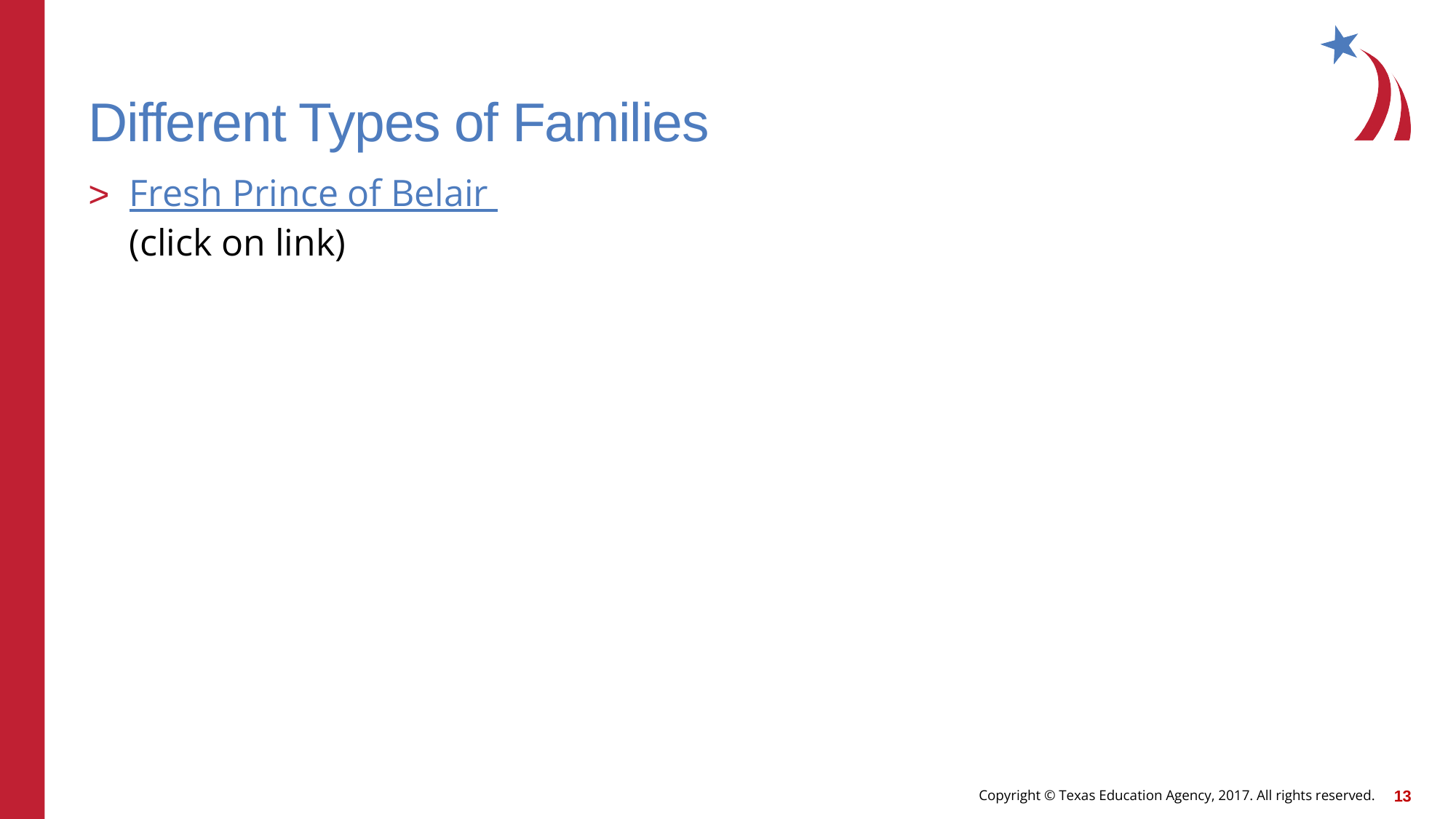

# Different Types of Families
Fresh Prince of Belair
(click on link)